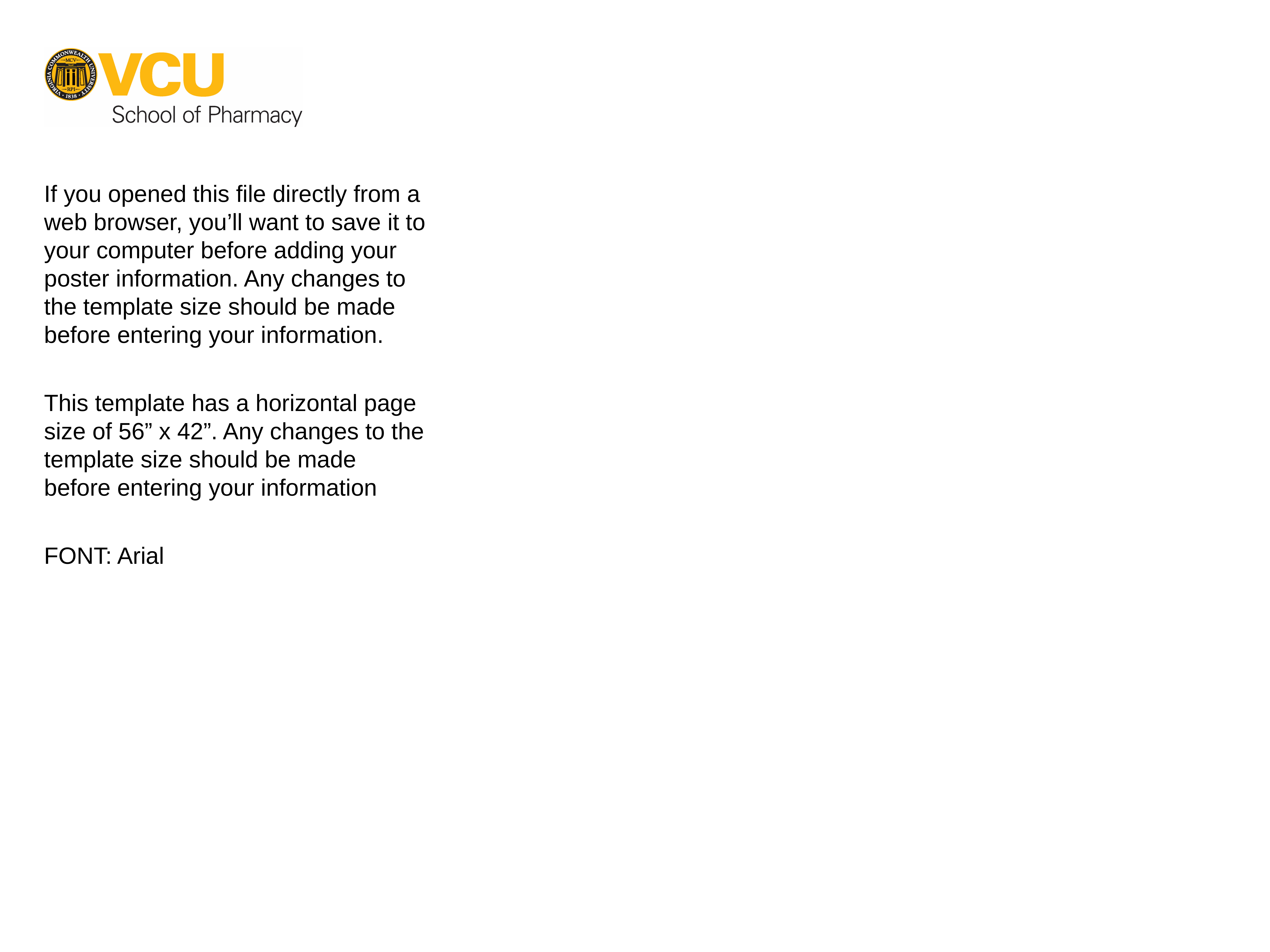

#
If you opened this file directly from a web browser, you’ll want to save it to your computer before adding your poster information. Any changes to the template size should be made before entering your information.

This template has a horizontal page size of 56” x 42”. Any changes to the template size should be made before entering your information

FONT: Arial